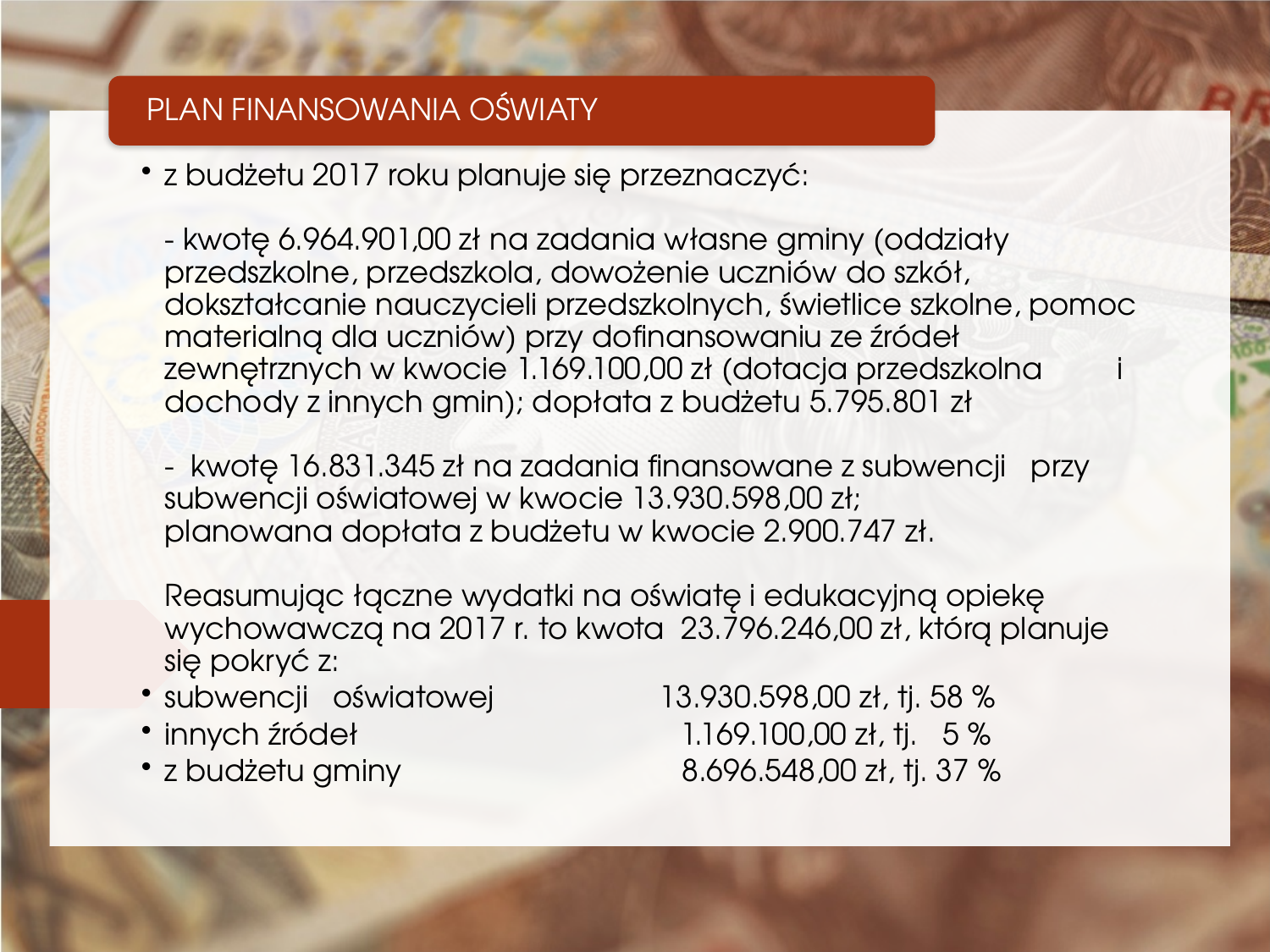

z budżetu 2017 roku planuje się przeznaczyć:
- kwotę 6.964.901,00 zł na zadania własne gminy (oddziały przedszkolne, przedszkola, dowożenie uczniów do szkół, dokształcanie nauczycieli przedszkolnych, świetlice szkolne, pomoc materialną dla uczniów) przy dofinansowaniu ze źródeł zewnętrznych w kwocie 1.169.100,00 zł (dotacja przedszkolna         i dochody z innych gmin); dopłata z budżetu 5.795.801 zł
-  kwotę 16.831.345 zł na zadania finansowane z subwencji   przy subwencji oświatowej w kwocie 13.930.598,00 zł;                                 planowana dopłata z budżetu w kwocie 2.900.747 zł.
Reasumując łączne wydatki na oświatę i edukacyjną opiekę wychowawczą na 2017 r. to kwota  23.796.246,00 zł, którą planuje się pokryć z:
subwencji   oświatowej                    13.930.598,00 zł, tj. 58 %
innych źródeł                                       1.169.100,00 zł, tj.   5 %
z budżetu gminy                                  8.696.548,00 zł, tj. 37 %
PLAN FINANSOWANIA OŚWIATY